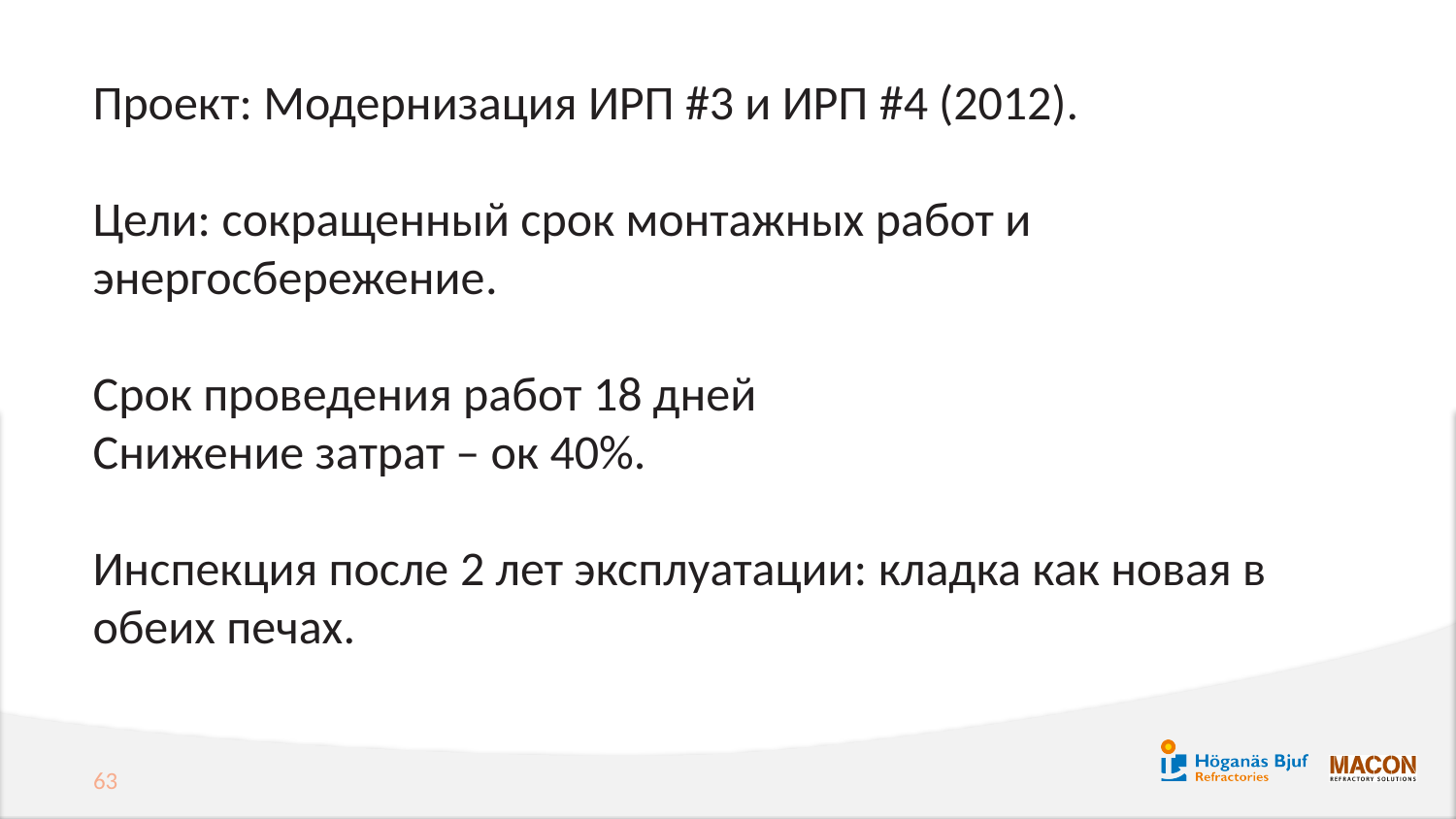

Проект: Модернизация ИРП #3 и ИРП #4 (2012).

Цели: сокращенный срок монтажных работ и энергосбережение.

Срок проведения работ 18 дней
Снижение затрат – ок 40%.

Инспекция после 2 лет эксплуатации: кладка как новая в обеих печах.
63